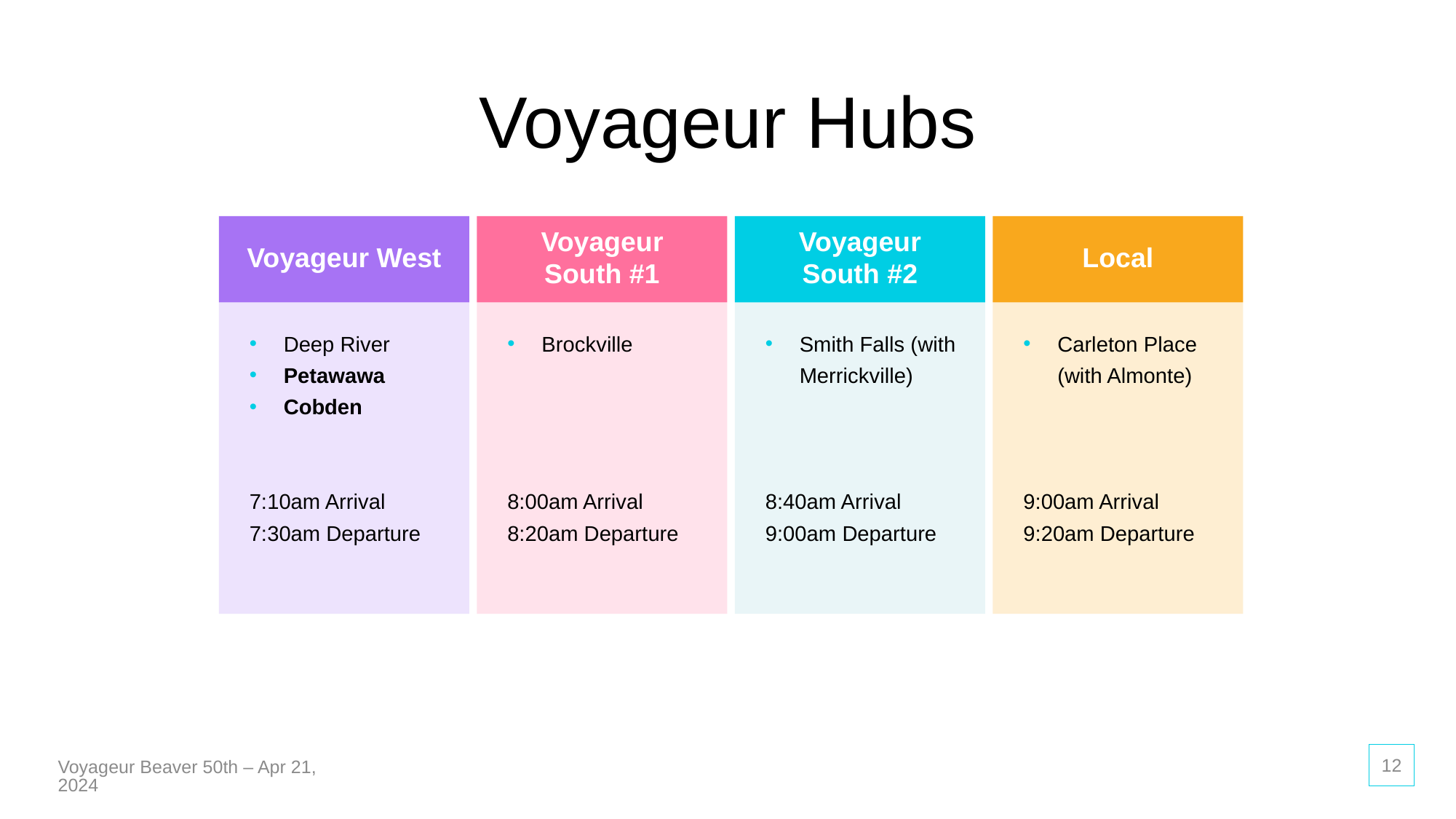

# Voyageur Hubs
Voyageur West
Voyageur
South #1
Voyageur
South #2
Local
Deep River
Petawawa
Cobden

7:10am Arrival
7:30am Departure
Brockville

8:00am Arrival
8:20am Departure
Smith Falls (with Merrickville)

8:40am Arrival
9:00am Departure
Carleton Place (with Almonte)

9:00am Arrival
9:20am Departure
12
Voyageur Beaver 50th – Apr 21, 2024